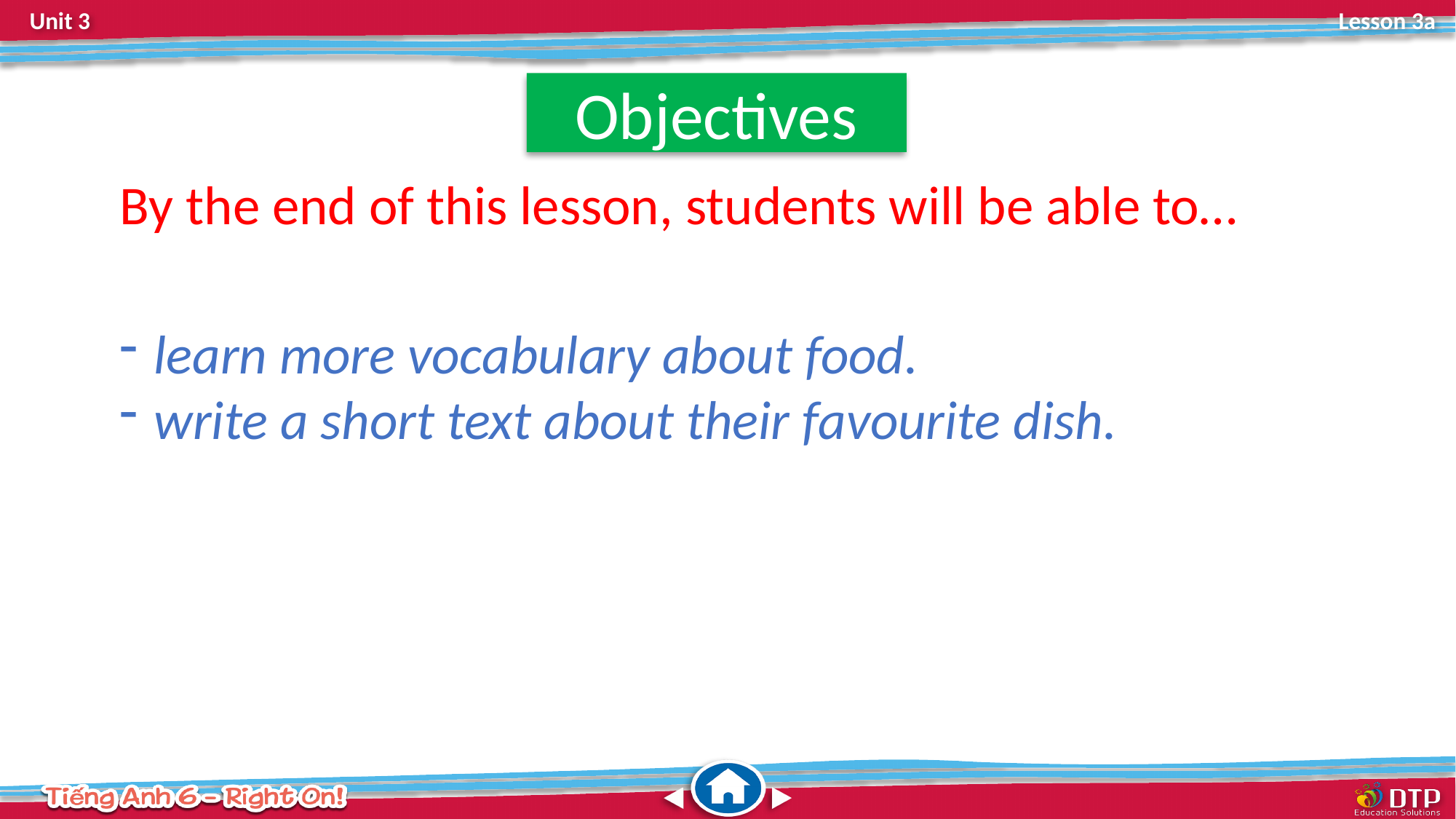

Objectives
By the end of this lesson, students will be able to…

learn more vocabulary about food.
write a short text about their favourite dish.